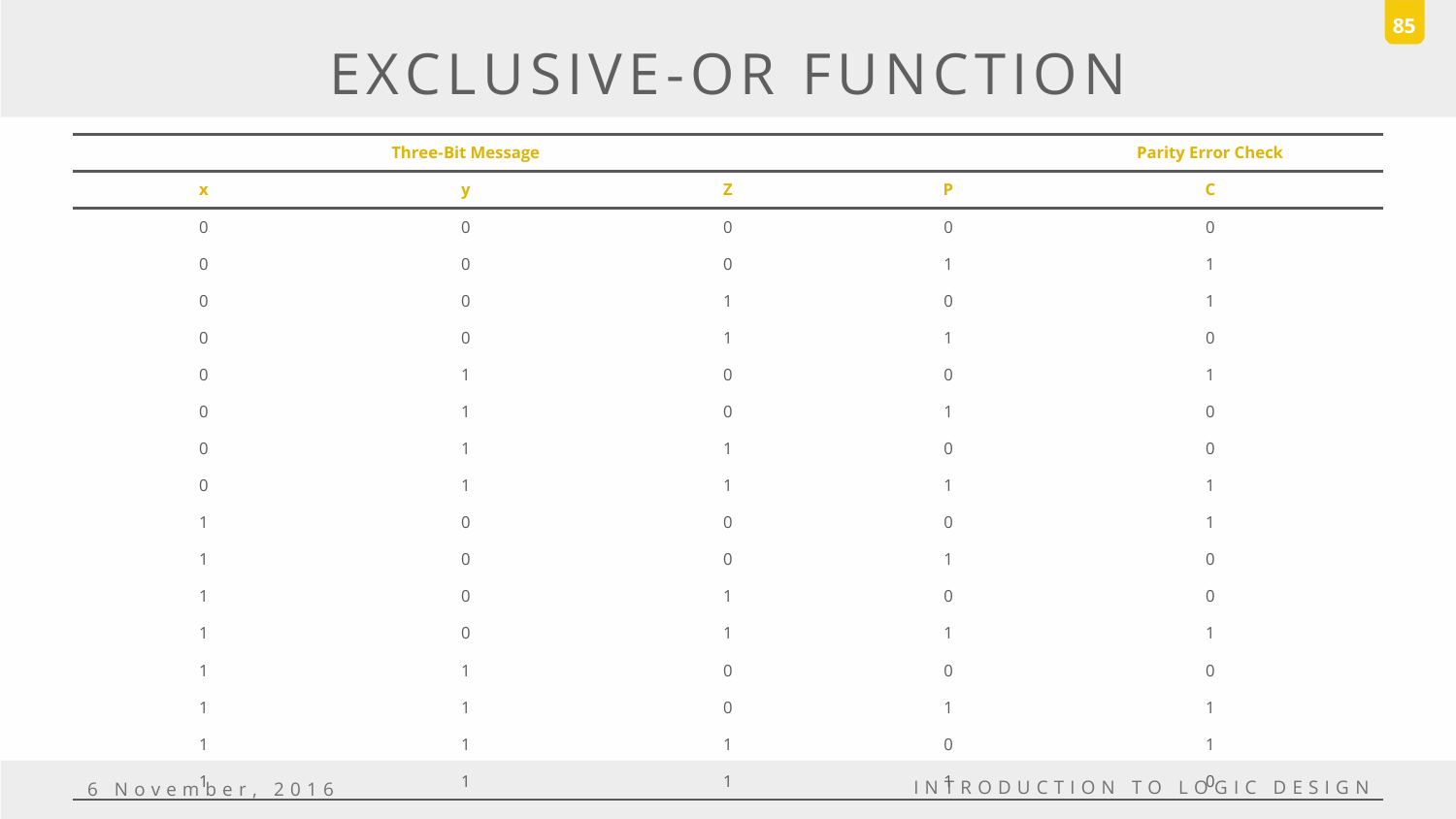

85
# EXCLUSIVE-OR FUNCTION
| Three-Bit Message |  |  |  | Parity Error Check |
| --- | --- | --- | --- | --- |
| x | y | Z | P | C |
| 0 | 0 | 0 | 0 | 0 |
| 0 | 0 | 0 | 1 | 1 |
| 0 | 0 | 1 | 0 | 1 |
| 0 | 0 | 1 | 1 | 0 |
| 0 | 1 | 0 | 0 | 1 |
| 0 | 1 | 0 | 1 | 0 |
| 0 | 1 | 1 | 0 | 0 |
| 0 | 1 | 1 | 1 | 1 |
| 1 | 0 | 0 | 0 | 1 |
| 1 | 0 | 0 | 1 | 0 |
| 1 | 0 | 1 | 0 | 0 |
| 1 | 0 | 1 | 1 | 1 |
| 1 | 1 | 0 | 0 | 0 |
| 1 | 1 | 0 | 1 | 1 |
| 1 | 1 | 1 | 0 | 1 |
| 1 | 1 | 1 | 1 | 0 |
6 November, 2016
INTRODUCTION TO LOGIC DESIGN